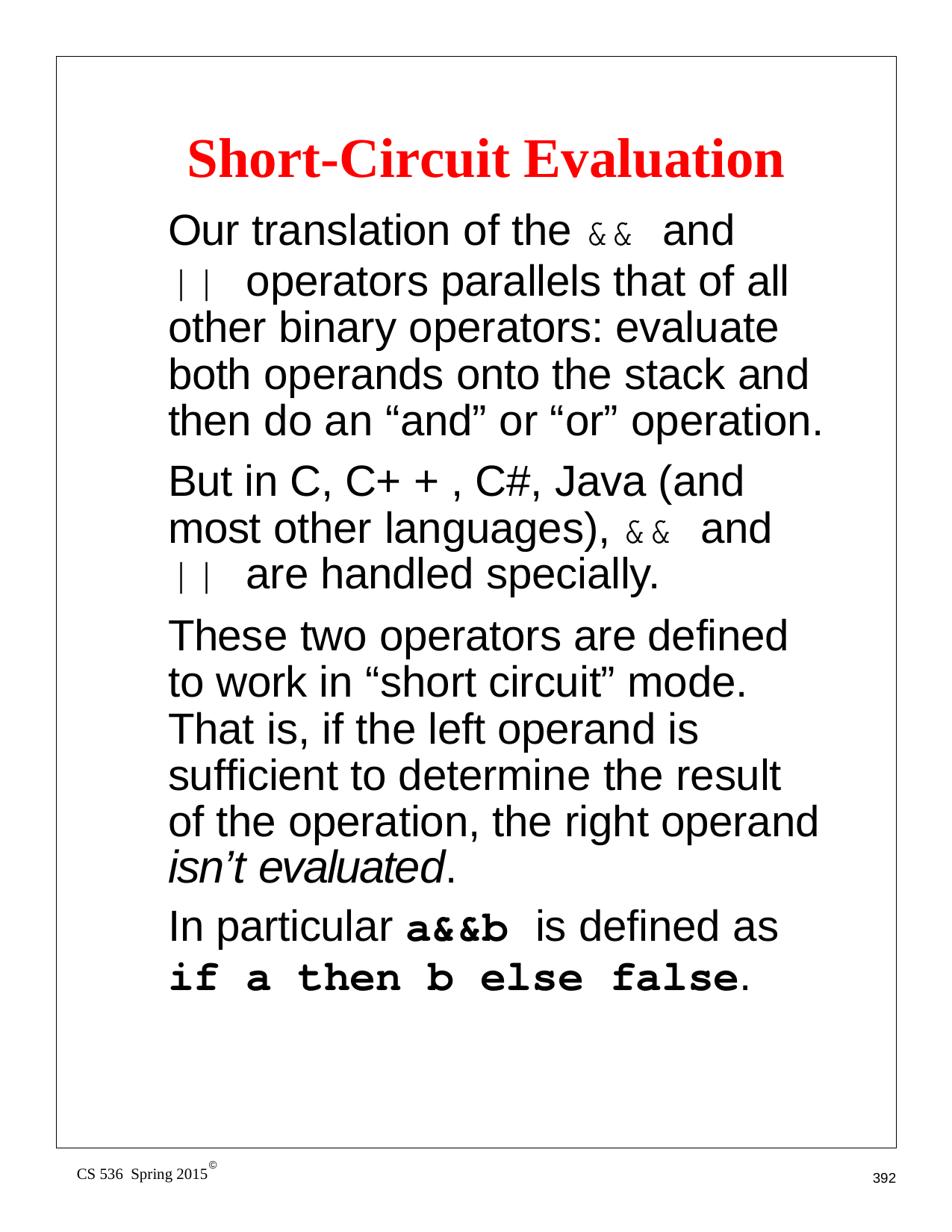

Short-Circuit Evaluation
Our translation of the && and
|| operators parallels that of all other binary operators: evaluate both operands onto the stack and then do an “and” or “or” operation.
But in C, C+ + , C#, Java (and most other languages), && and
|| are handled specially.
These two operators are defined to work in “short circuit” mode. That is, if the left operand is sufficient to determine the result of the operation, the right operand isn’t evaluated.
In particular a&&b is defined as
if a then b else false.
©
CS 536  Spring 2015
392